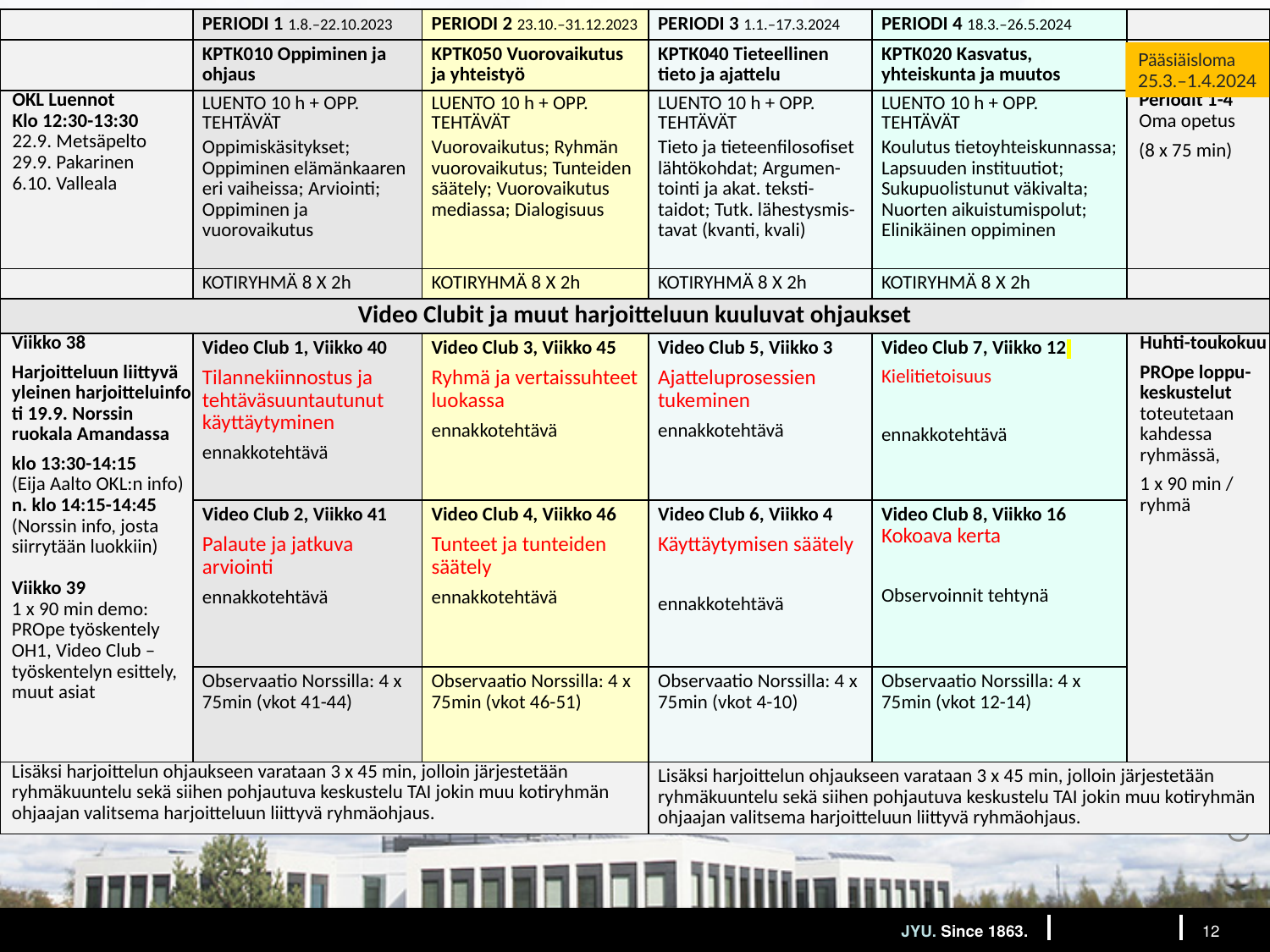

|  | PERIODI 1 1.8.–22.10.2023 | PERIODI 2 23.10.–31.12.2023 | PERIODI 3 1.1.–17.3.2024 | PERIODI 4 18.3.–26.5.2024 |  |
| --- | --- | --- | --- | --- | --- |
|  | KPTK010 Oppiminen ja ohjaus | KPTK050 Vuorovaikutus ja yhteistyö | KPTK040 Tieteellinen tieto ja ajattelu | KPTK020 Kasvatus, yhteiskunta ja muutos |  |
| OKL Luennot Klo 12:30-13:30 22.9. Metsäpelto 29.9. Pakarinen 6.10. Valleala | LUENTO 10 h + OPP. TEHTÄVÄT Oppimiskäsitykset; Oppiminen elämänkaaren eri vaiheissa; Arviointi; Oppiminen ja vuorovaikutus | LUENTO 10 h + OPP. TEHTÄVÄT Vuorovaikutus; Ryhmän vuorovaikutus; Tunteiden säätely; Vuorovaikutus mediassa; Dialogisuus | LUENTO 10 h + OPP. TEHTÄVÄT Tieto ja tieteenfilosofiset lähtökohdat; Argumen-tointi ja akat. teksti-taidot; Tutk. lähestysmis-tavat (kvanti, kvali) | LUENTO 10 h + OPP. TEHTÄVÄT Koulutus tietoyhteiskunnassa; Lapsuuden instituutiot; Sukupuolistunut väkivalta; Nuorten aikuistumispolut; Elinikäinen oppiminen | Periodit 1-4 Oma opetus (8 x 75 min) |
|  | KOTIRYHMÄ 8 X 2h | KOTIRYHMÄ 8 X 2h | KOTIRYHMÄ 8 X 2h | KOTIRYHMÄ 8 X 2h |  |
| Video Clubit ja muut harjoitteluun kuuluvat ohjaukset |  |  |  |  |  |
| Viikko 38 Harjoitteluun liittyvä yleinen harjoitteluinfo ti 19.9. Norssin ruokala Amandassa klo 13:30-14:15 (Eija Aalto OKL:n info) n. klo 14:15-14:45 (Norssin info, josta siirrytään luokkiin) Viikko 39 1 x 90 min demo: PROpe työskentely OH1, Video Club –työskentelyn esittely, muut asiat | Video Club 1, Viikko 40 Tilannekiinnostus ja tehtäväsuuntautunut käyttäytyminen ennakkotehtävä | Video Club 3, Viikko 45 Ryhmä ja vertaissuhteet luokassa ennakkotehtävä | Video Club 5, Viikko 3 Ajatteluprosessien tukeminen ennakkotehtävä | Video Club 7, Viikko 12 Kielitietoisuus ennakkotehtävä | Huhti-toukokuu PROpe loppu-keskustelut toteutetaan kahdessa ryhmässä, 1 x 90 min / ryhmä |
|  | Video Club 2, Viikko 41 Palaute ja jatkuva arviointi ennakkotehtävä | Video Club 4, Viikko 46 Tunteet ja tunteiden säätely ennakkotehtävä | Video Club 6, Viikko 4 Käyttäytymisen säätely ennakkotehtävä | Video Club 8, Viikko 16 Kokoava kerta Observoinnit tehtynä |  |
|  | Observaatio Norssilla: 4 x 75min (vkot 41-44) | Observaatio Norssilla: 4 x 75min (vkot 46-51) | Observaatio Norssilla: 4 x 75min (vkot 4-10) | Observaatio Norssilla: 4 x 75min (vkot 12-14) |  |
| Lisäksi harjoittelun ohjaukseen varataan 3 x 45 min, jolloin järjestetään ryhmäkuuntelu sekä siihen pohjautuva keskustelu TAI jokin muu kotiryhmän ohjaajan valitsema harjoitteluun liittyvä ryhmäohjaus. |  |  | Lisäksi harjoittelun ohjaukseen varataan 3 x 45 min, jolloin järjestetään ryhmäkuuntelu sekä siihen pohjautuva keskustelu TAI jokin muu kotiryhmän ohjaajan valitsema harjoitteluun liittyvä ryhmäohjaus. |  |  |
Pääsiäisloma
25.3.–1.4.2024
JYU. Since 1863.
12